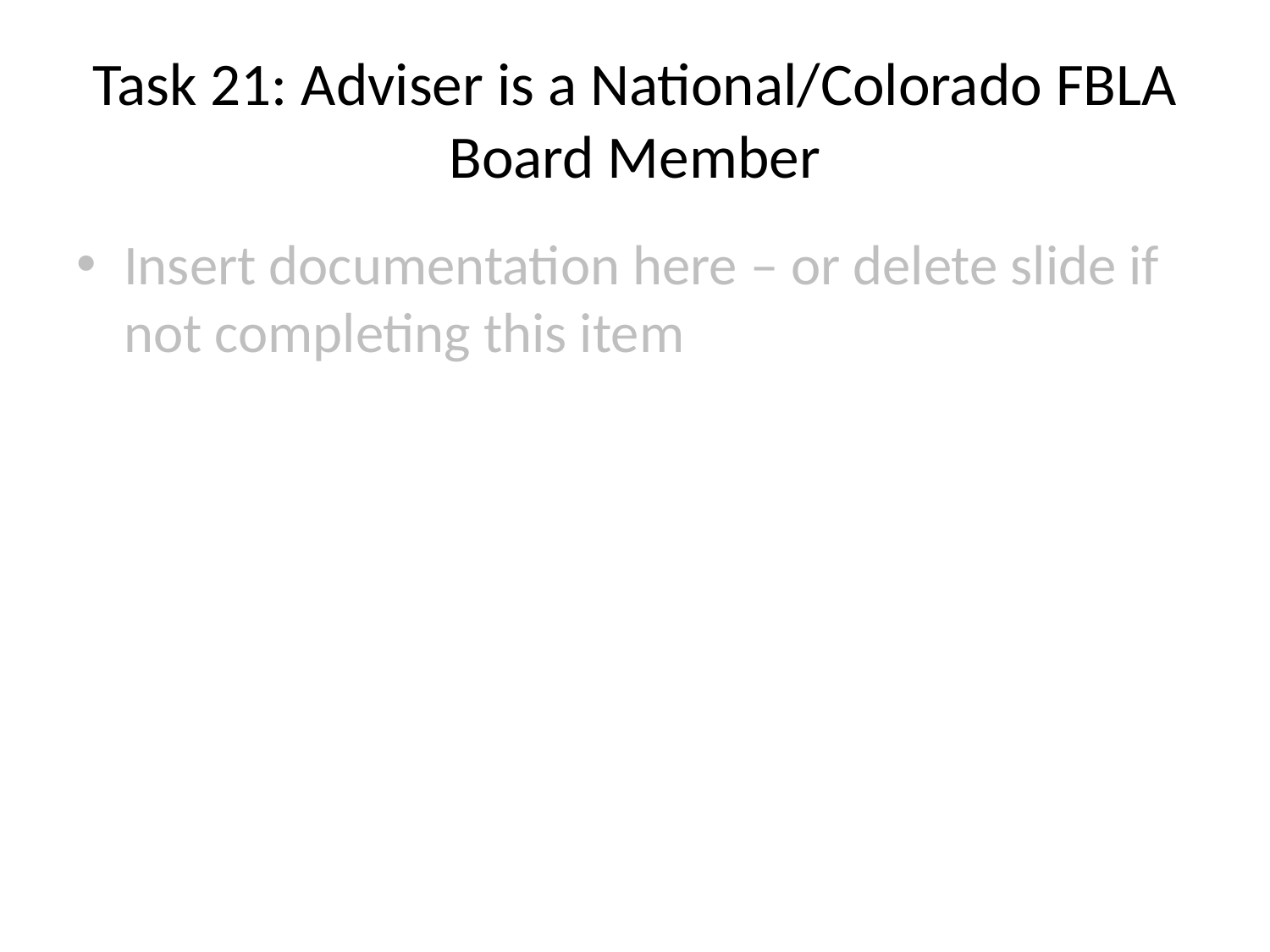

# Task 21: Adviser is a National/Colorado FBLA Board Member
Insert documentation here – or delete slide if not completing this item